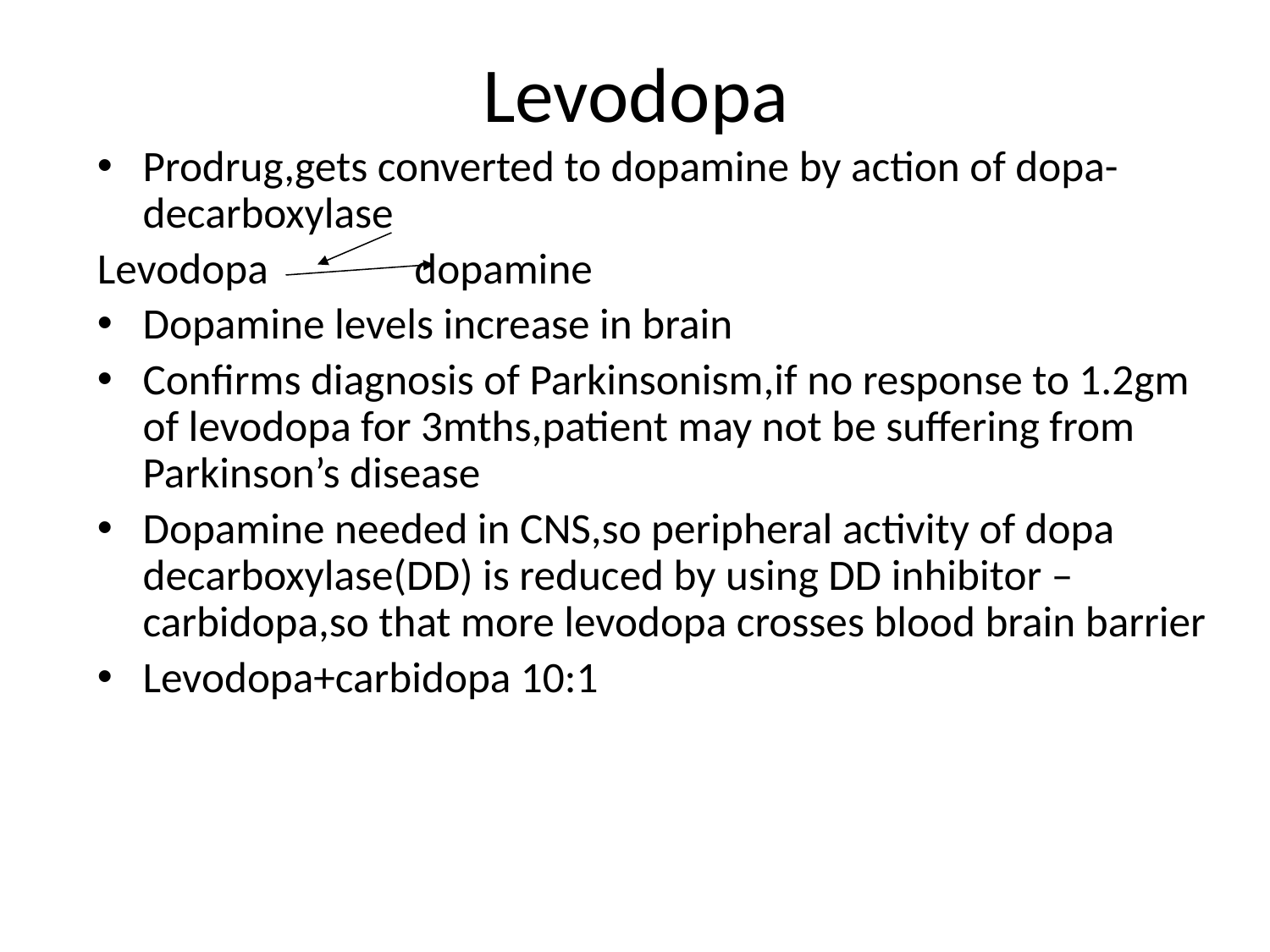

# Levodopa
Prodrug,gets converted to dopamine by action of dopa-decarboxylase
Levodopa               dopamine
Dopamine levels increase in brain
Confirms diagnosis of Parkinsonism,if no response to 1.2gm of levodopa for 3mths,patient may not be suffering from Parkinson’s disease
Dopamine needed in CNS,so peripheral activity of dopa decarboxylase(DD) is reduced by using DD inhibitor –carbidopa,so that more levodopa crosses blood brain barrier
Levodopa+carbidopa 10:1